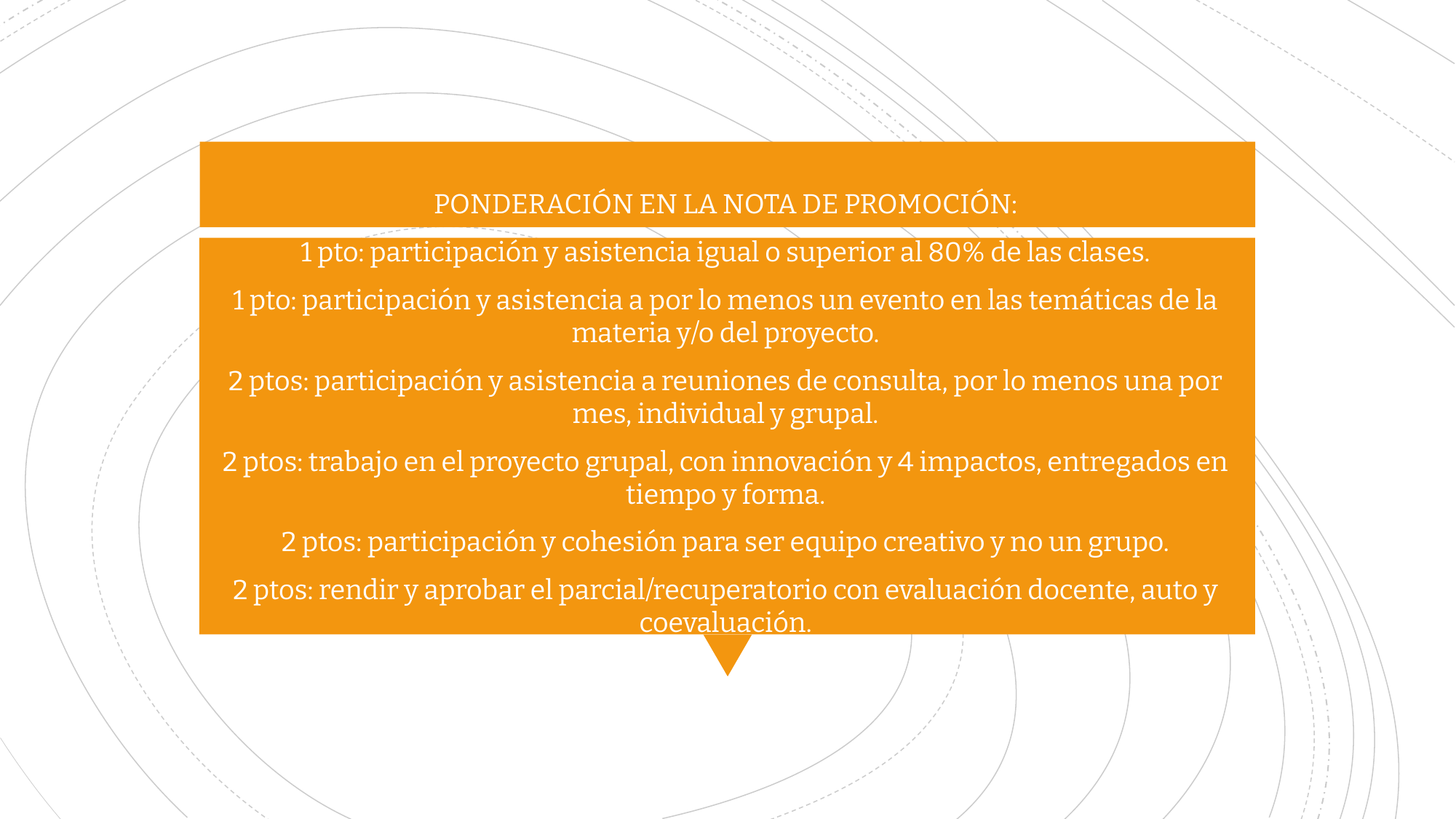

PONDERACIÓN EN LA NOTA DE PROMOCIÓN:
1 pto: participación y asistencia igual o superior al 80% de las clases.
1 pto: participación y asistencia a por lo menos un evento en las temáticas de la materia y/o del proyecto.
2 ptos: participación y asistencia a reuniones de consulta, por lo menos una por mes, individual y grupal.
2 ptos: trabajo en el proyecto grupal, con innovación y 4 impactos, entregados en tiempo y forma.
2 ptos: participación y cohesión para ser equipo creativo y no un grupo.
2 ptos: rendir y aprobar el parcial/recuperatorio con evaluación docente, auto y coevaluación.
# Ponderación para la promoción: 10 puntos.